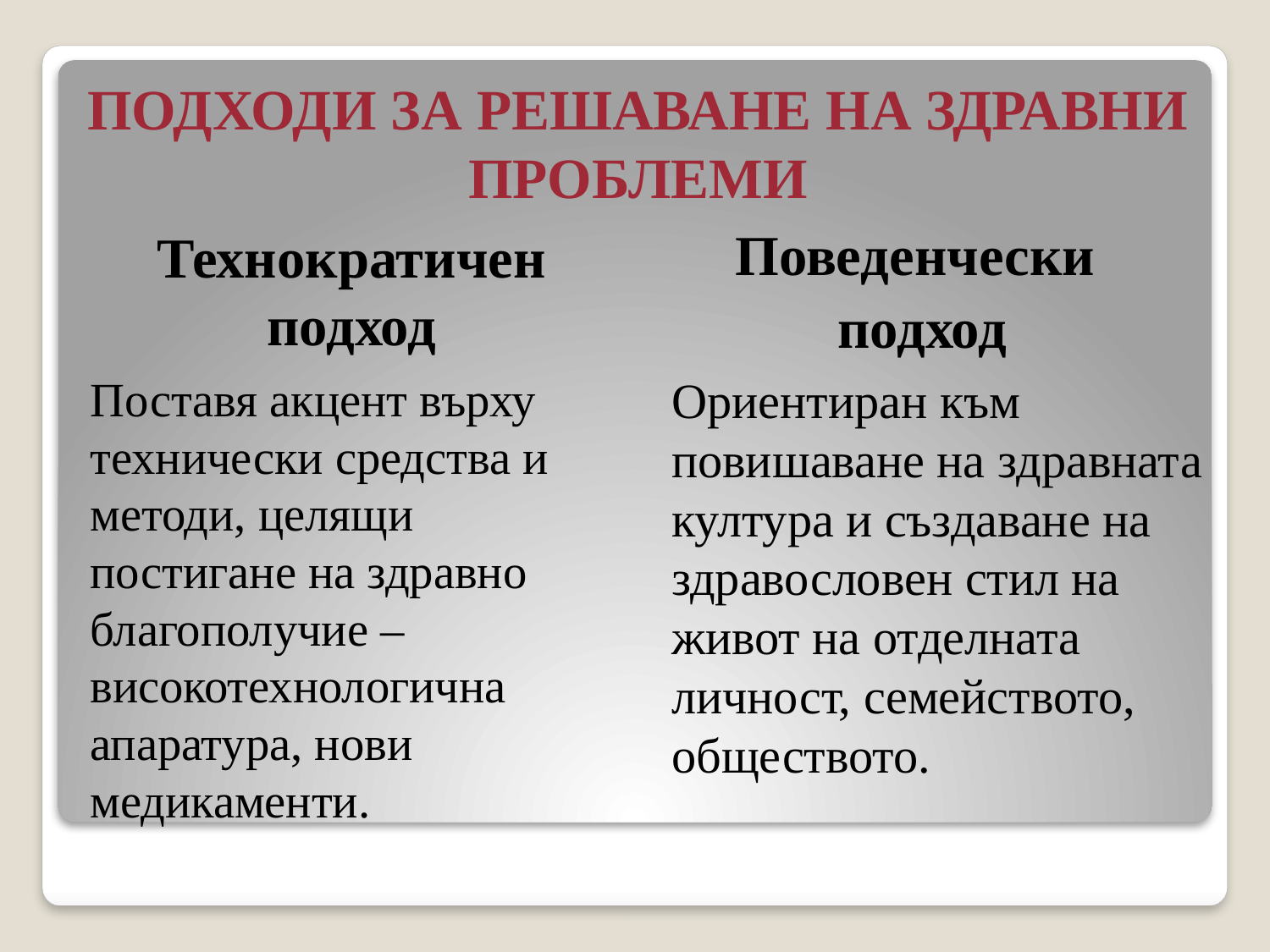

# ПОДХОДИ ЗА РЕШАВАНЕ НА ЗДРАВНИ ПРОБЛЕМИ
Поведенчески
подход
Технократичен подход
Поставя акцент върху технически средства и методи, целящи постигане на здравно благополучие – високотехнологична апаратура, нови медикаменти.
Ориентиран към повишаване на здравната култура и създаване на здравословен стил на живот на отделната личност, семейството, обществото.